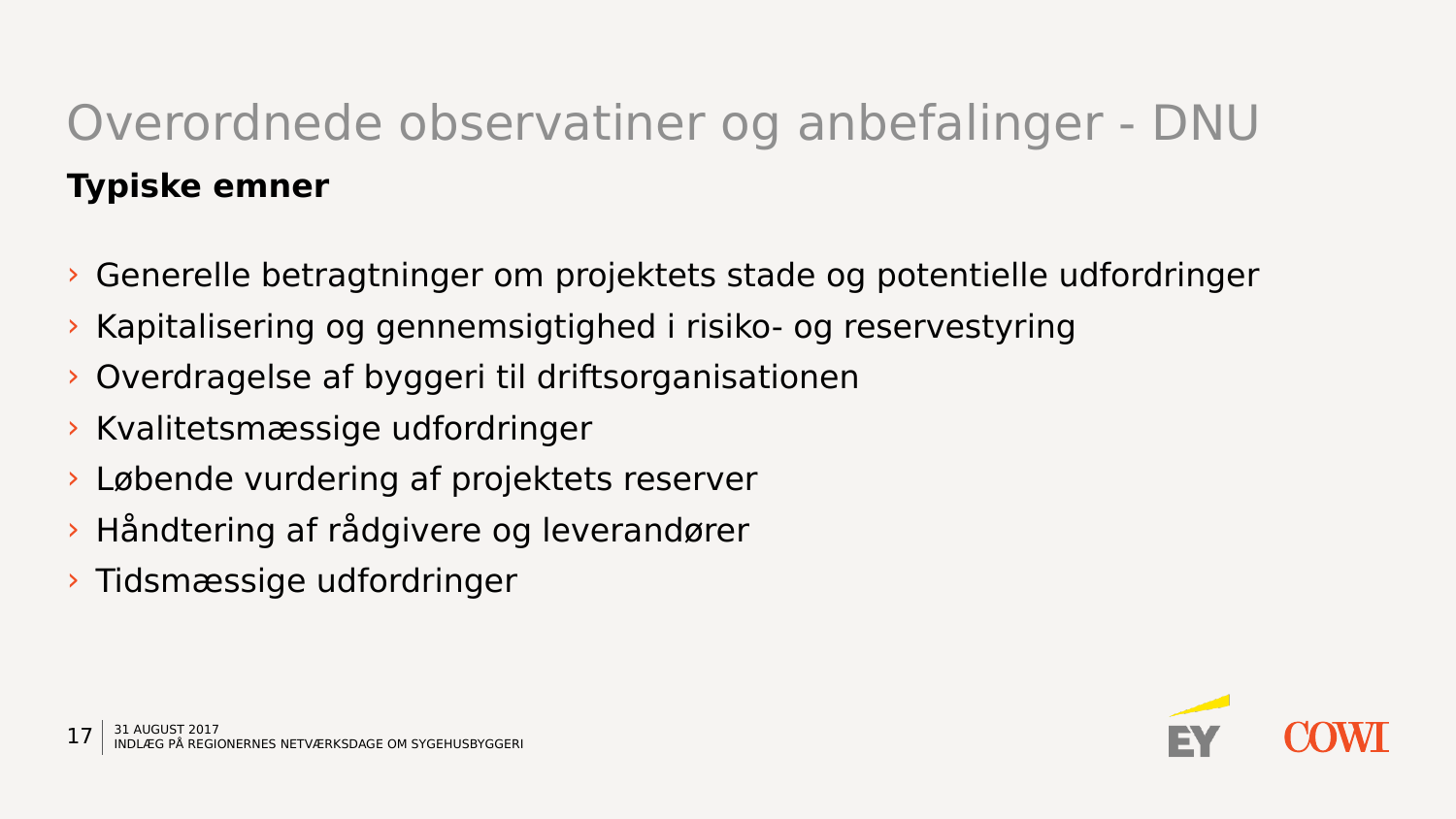

# Overordnede observatiner og anbefalinger - DNU
Typiske emner
Generelle betragtninger om projektets stade og potentielle udfordringer
Kapitalisering og gennemsigtighed i risiko- og reservestyring
Overdragelse af byggeri til driftsorganisationen
Kvalitetsmæssige udfordringer
Løbende vurdering af projektets reserver
Håndtering af rådgivere og leverandører
Tidsmæssige udfordringer
17
31 august 2017
Indlæg på Regionernes Netværksdage om sygehusbyggeri